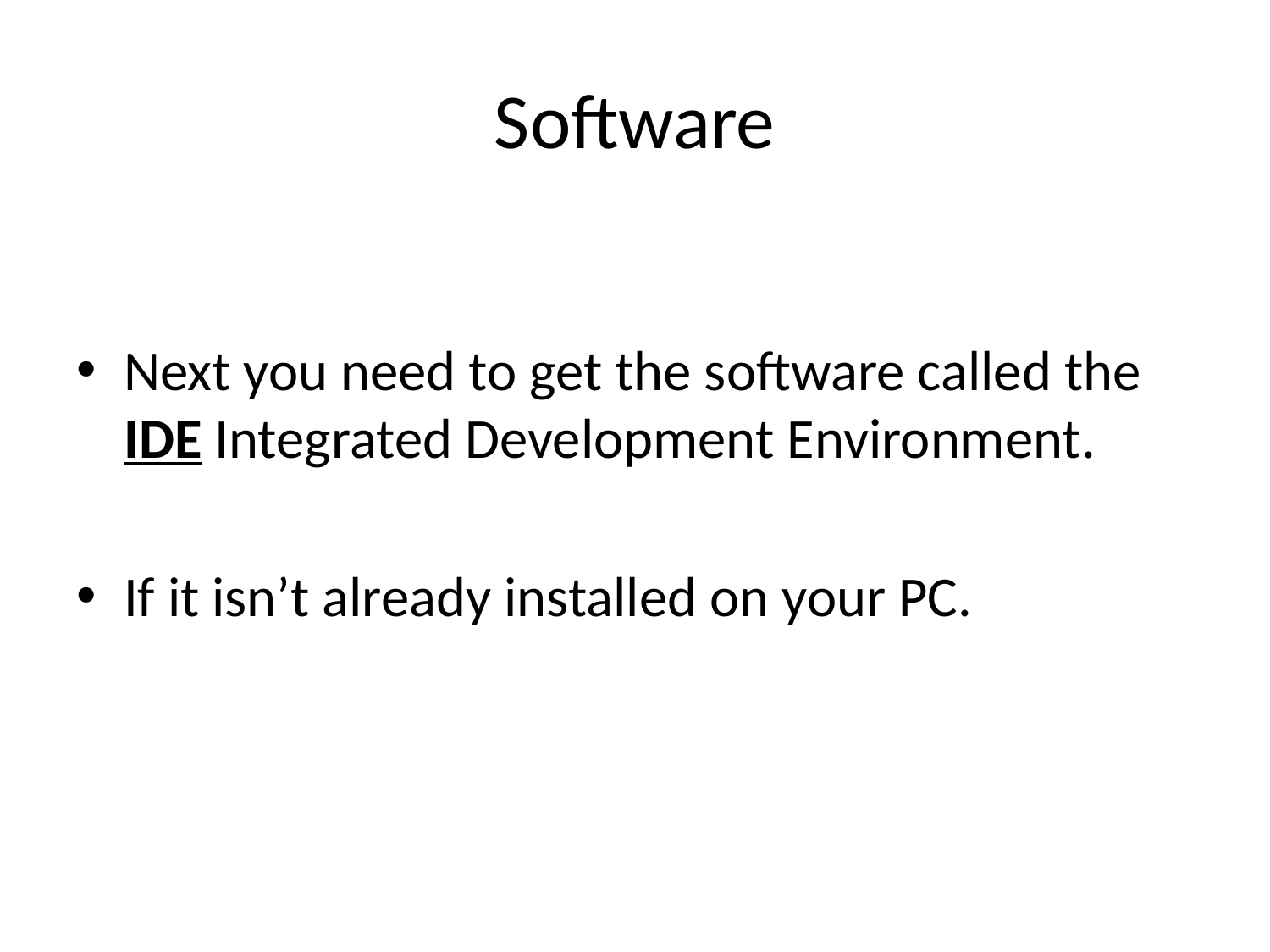

# Software
Next you need to get the software called the IDE Integrated Development Environment.

If it isn’t already installed on your PC.